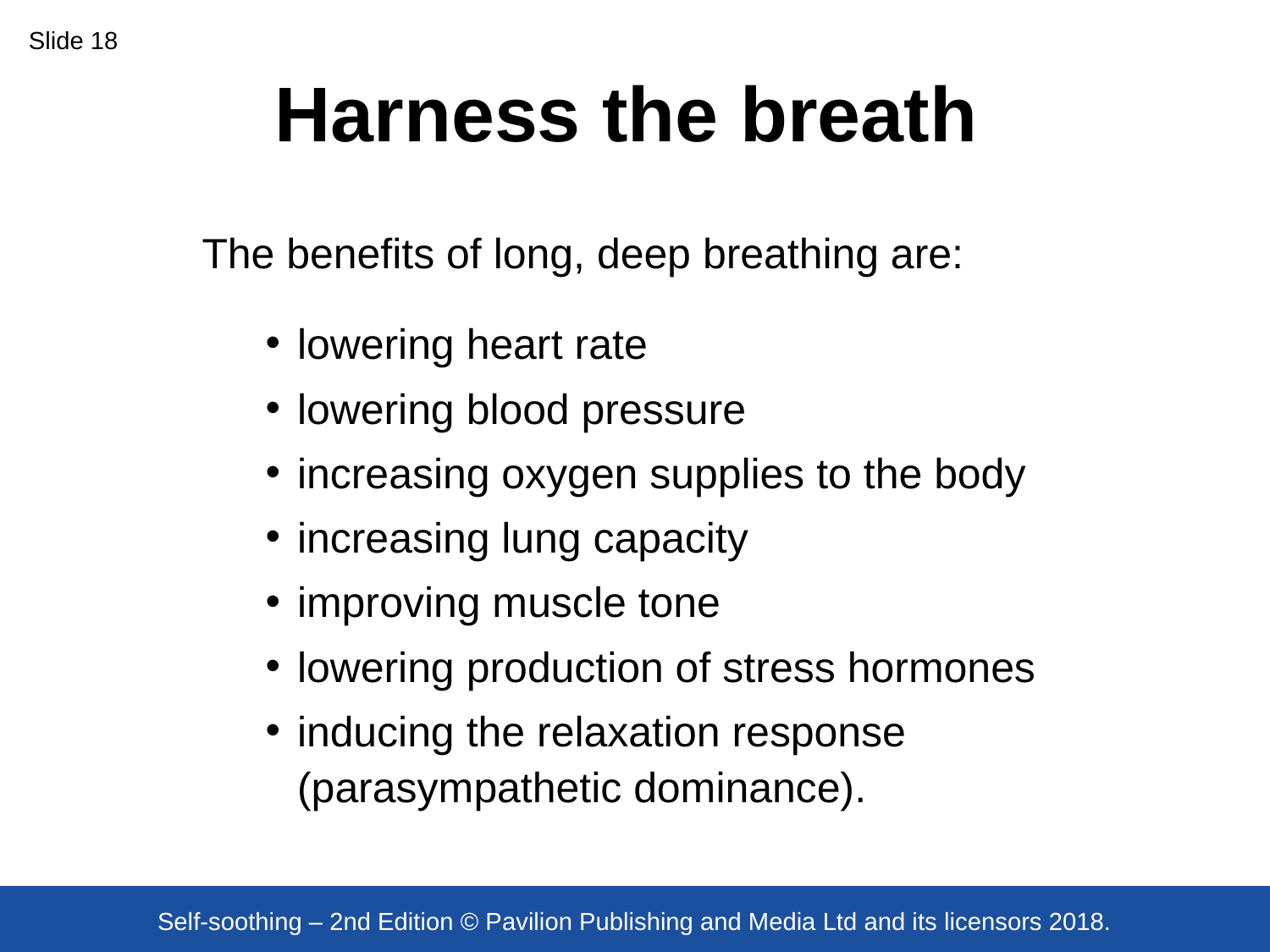

Slide 18
Harness the breath
The benefits of long, deep breathing are:

lowering heart rate
lowering blood pressure
increasing oxygen supplies to the body
increasing lung capacity
improving muscle tone
lowering production of stress hormones
inducing the relaxation response (parasympathetic dominance).